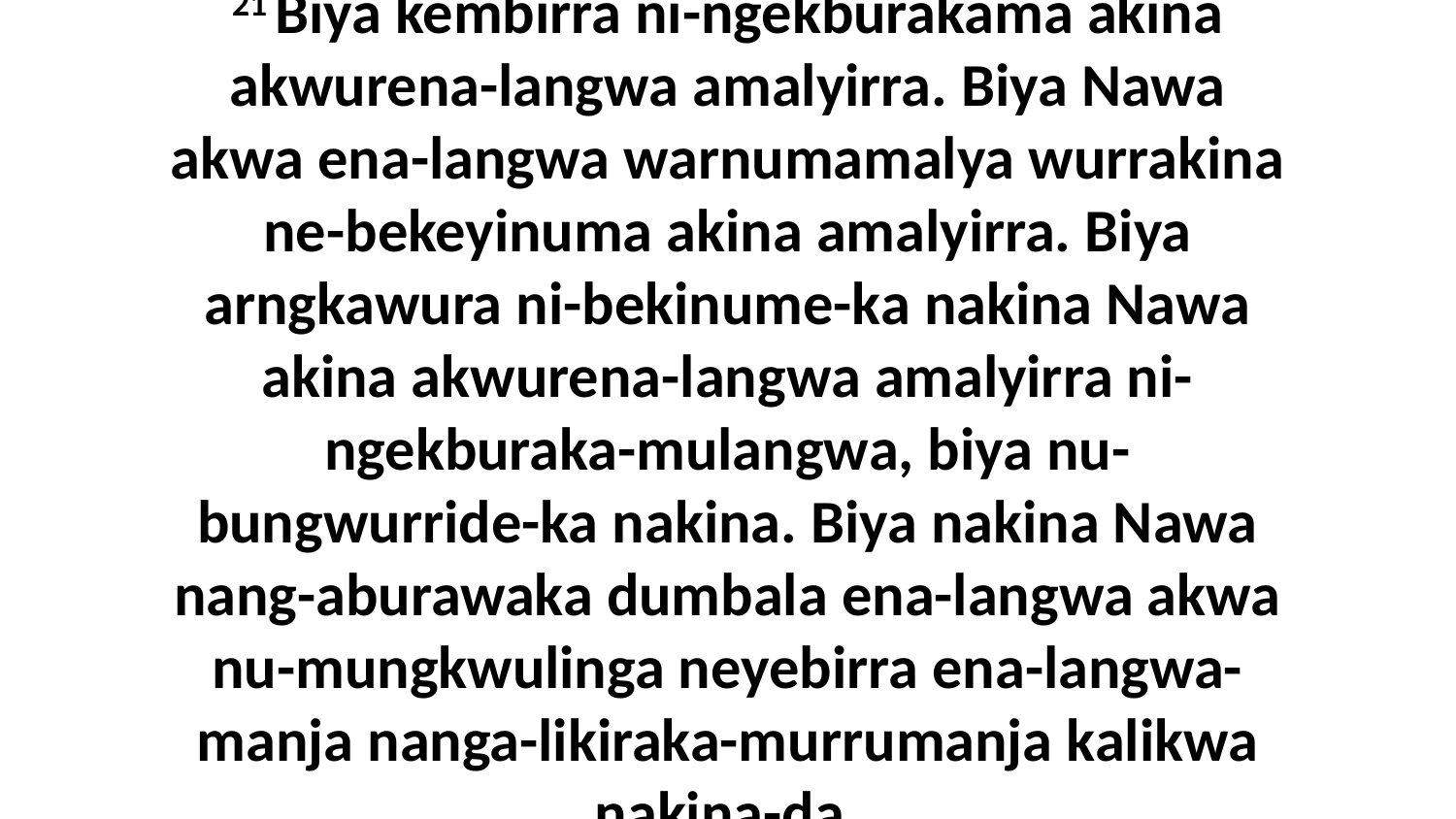

21 Biya kembirra ni-ngekburakama akina akwurena-langwa amalyirra. Biya Nawa akwa ena-langwa warnumamalya wurrakina ne-bekeyinuma akina amalyirra. Biya arngkawura ni-bekinume-ka nakina Nawa akina akwurena-langwa amalyirra ni-ngekburaka-mulangwa, biya nu-bungwurride-ka nakina. Biya nakina Nawa nang-aburawaka dumbala ena-langwa akwa nu-mungkwulinga neyebirra ena-langwa-manja nanga-likiraka-murrumanja kalikwa nakina-da.